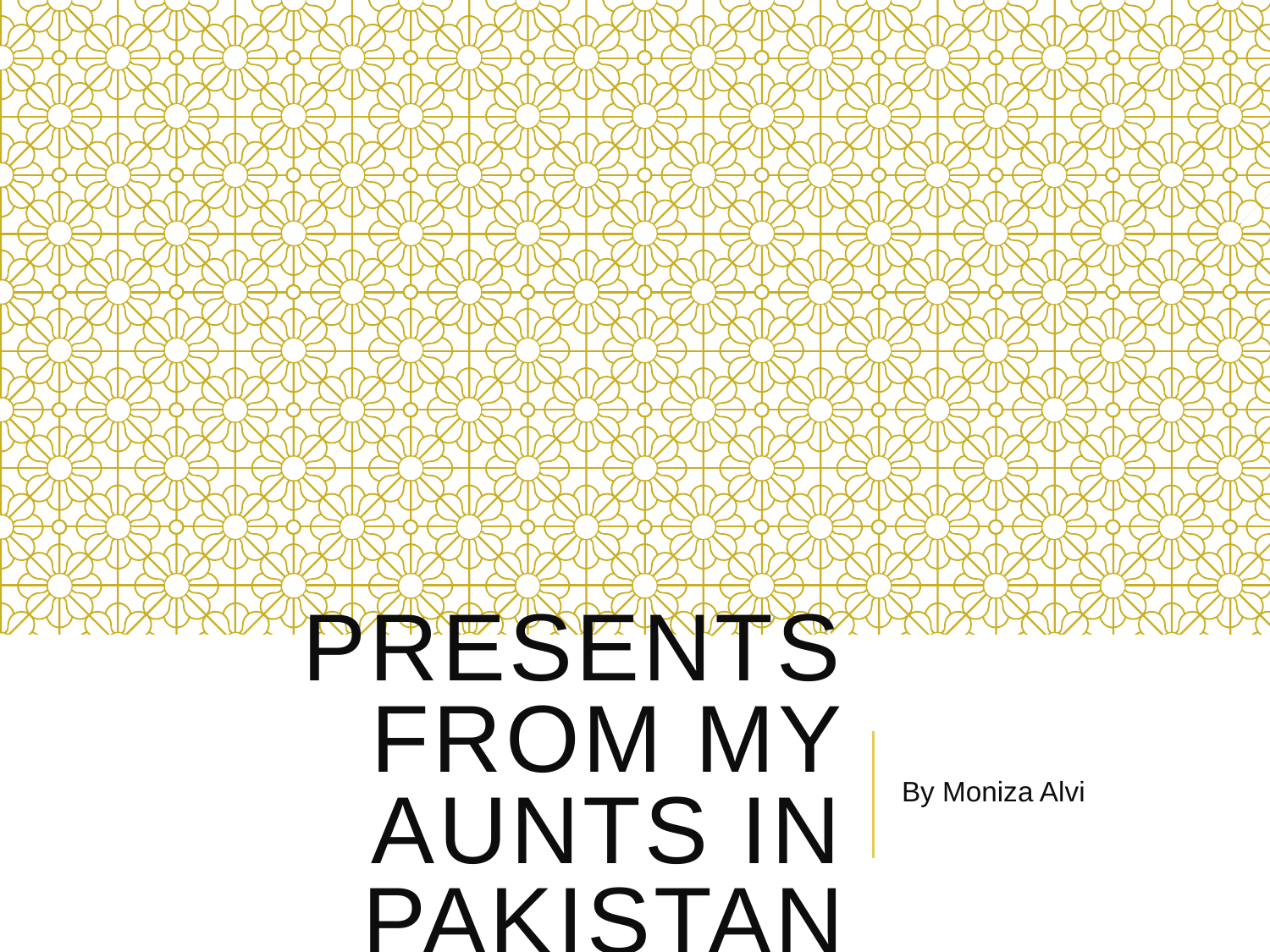

# Presents from my aunts in pakistan
By Moniza Alvi